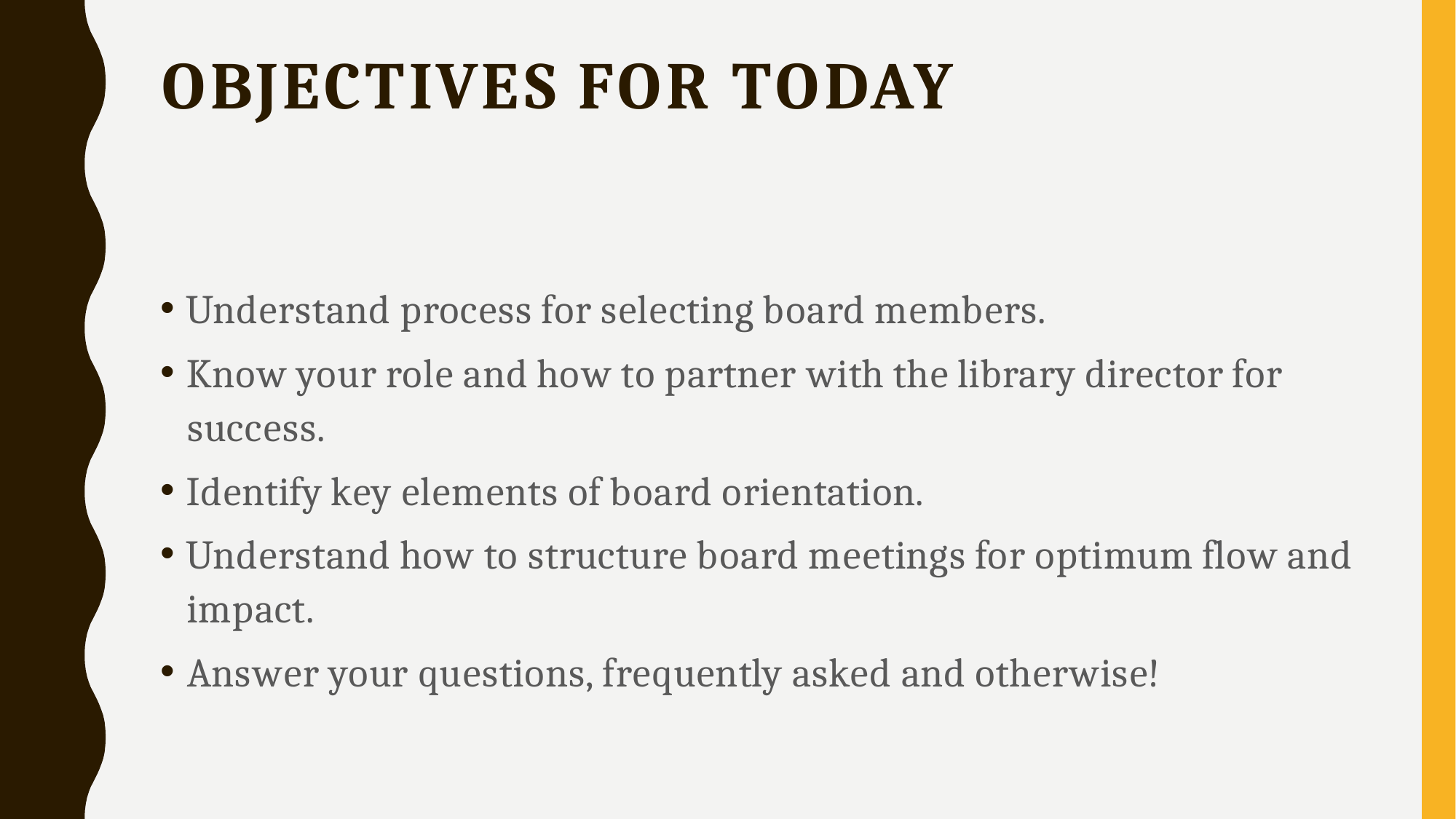

# Objectives for Today
Understand process for selecting board members.
Know your role and how to partner with the library director for success.
Identify key elements of board orientation.
Understand how to structure board meetings for optimum flow and impact.
Answer your questions, frequently asked and otherwise!